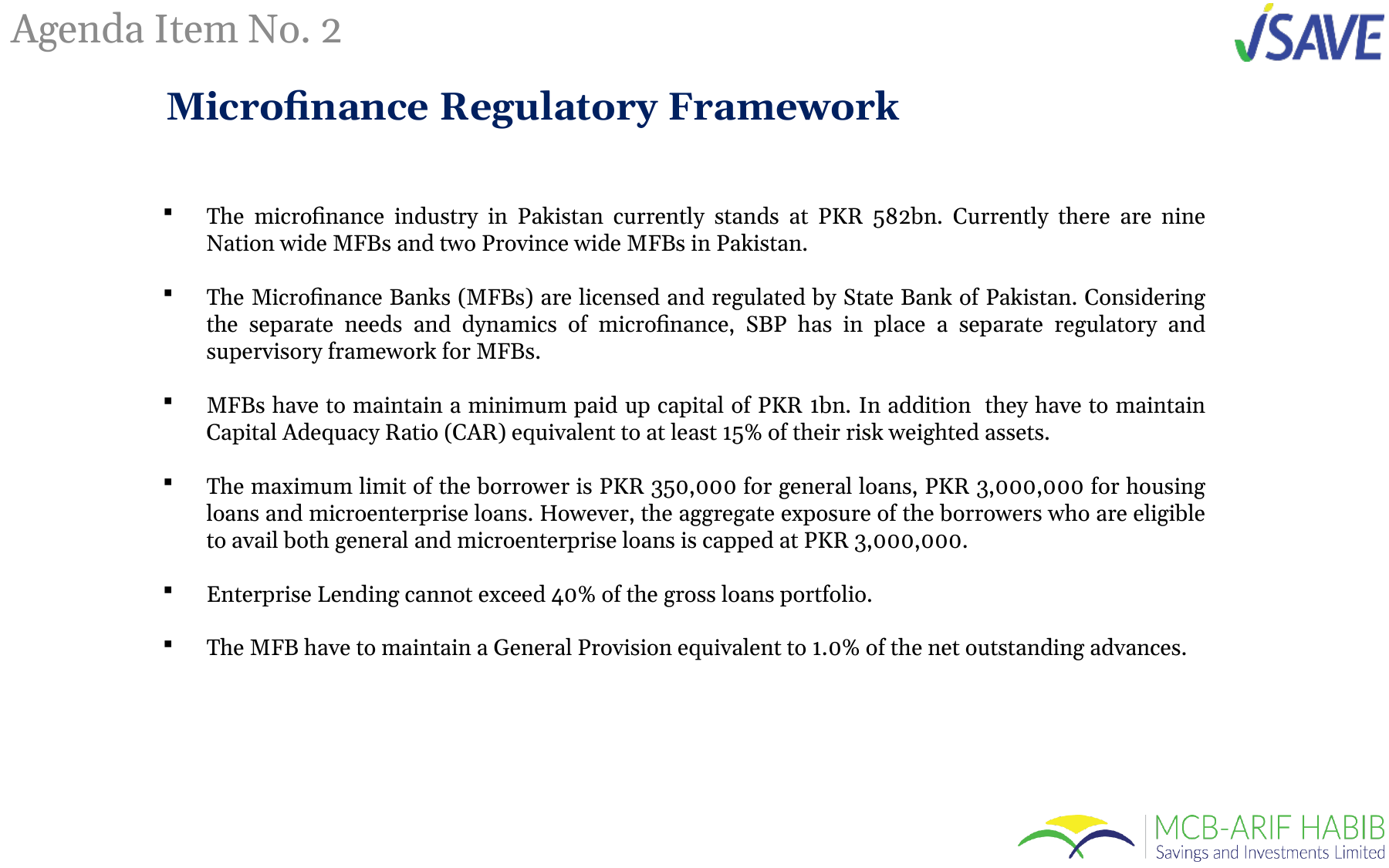

# Agenda Item No. 2
Microfinance Regulatory Framework
The microfinance industry in Pakistan currently stands at PKR 582bn. Currently there are nine Nation wide MFBs and two Province wide MFBs in Pakistan.

The Microfinance Banks (MFBs) are licensed and regulated by State Bank of Pakistan. Considering the separate needs and dynamics of microfinance, SBP has in place a separate regulatory and supervisory framework for MFBs.

MFBs have to maintain a minimum paid up capital of PKR 1bn. In addition  they have to maintain Capital Adequacy Ratio (CAR) equivalent to at least 15% of their risk weighted assets.

The maximum limit of the borrower is PKR 350,000 for general loans, PKR 3,000,000 for housing loans and microenterprise loans. However, the aggregate exposure of the borrowers who are eligible to avail both general and microenterprise loans is capped at PKR 3,000,000.

Enterprise Lending cannot exceed 40% of the gross loans portfolio.

The MFB have to maintain a General Provision equivalent to 1.0% of the net outstanding advances.